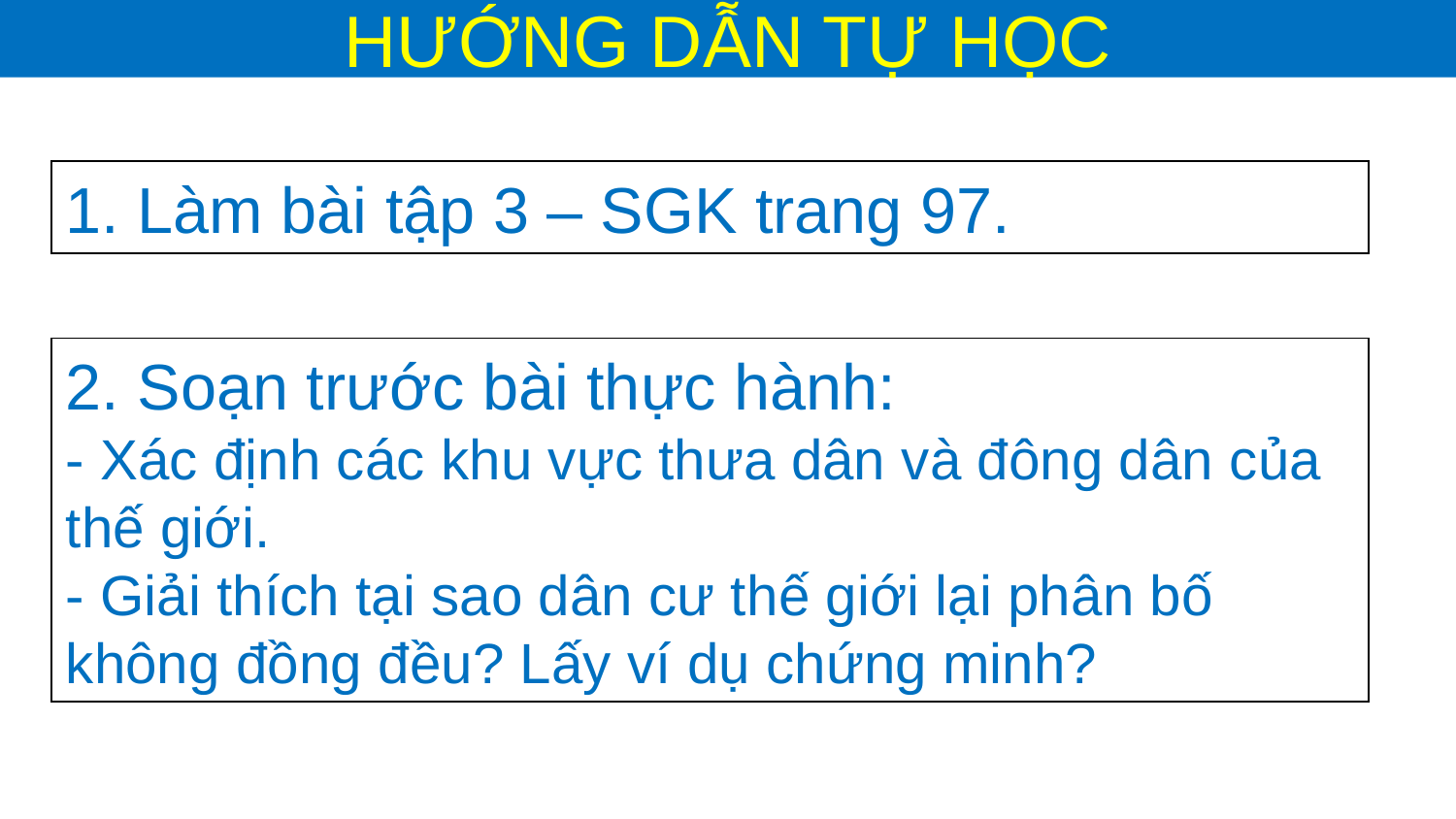

HƯỚNG DẪN TỰ HỌC
1. Làm bài tập 3 – SGK trang 97.
2. Soạn trước bài thực hành:
- Xác định các khu vực thưa dân và đông dân của thế giới.
- Giải thích tại sao dân cư thế giới lại phân bố không đồng đều? Lấy ví dụ chứng minh?